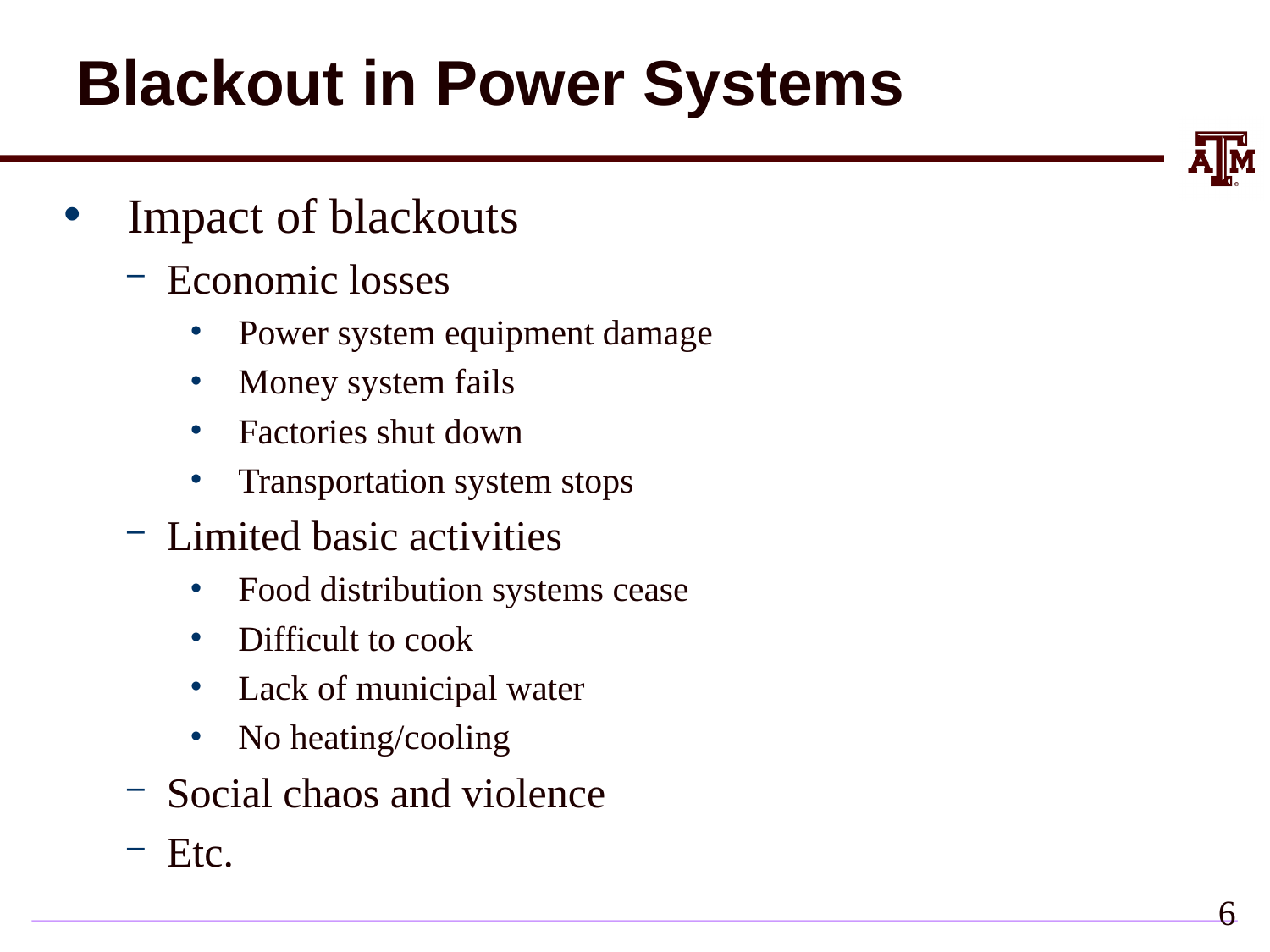

# Blackout in Power Systems
Impact of blackouts
Economic losses
Power system equipment damage
Money system fails
Factories shut down
Transportation system stops
Limited basic activities
Food distribution systems cease
Difficult to cook
Lack of municipal water
No heating/cooling
Social chaos and violence
Etc.

6